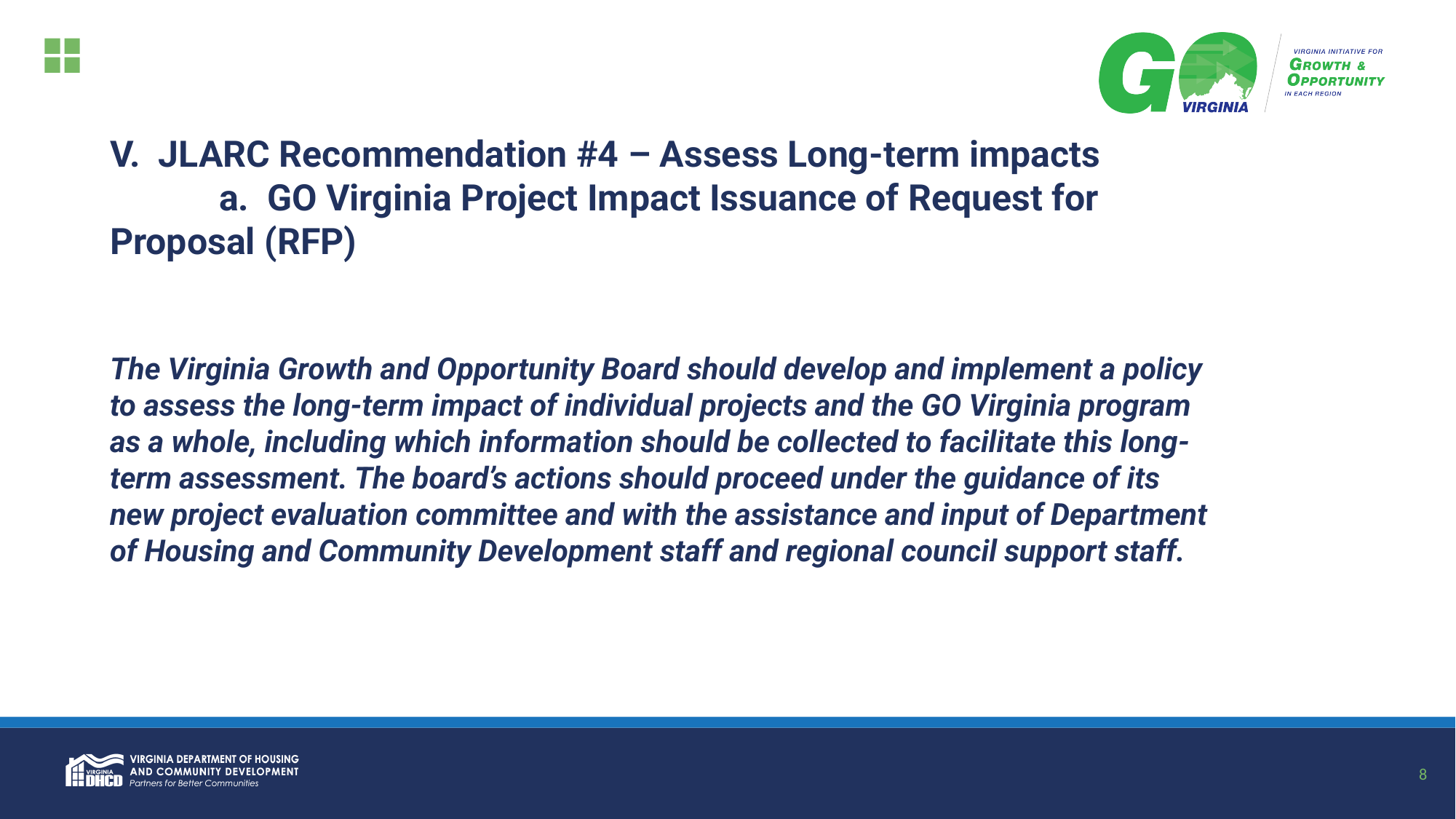

# V.  JLARC Recommendation #4 – Assess Long-term impacts a.  GO Virginia Project Impact Issuance of Request for 	Proposal (RFP) The Virginia Growth and Opportunity Board should develop and implement a policy to assess the long-term impact of individual projects and the GO Virginia program as a whole, including which information should be collected to facilitate this long-term assessment. The board’s actions should proceed under the guidance of its new project evaluation committee and with the assistance and input of Department of Housing and Community Development staff and regional council support staff.
8
8